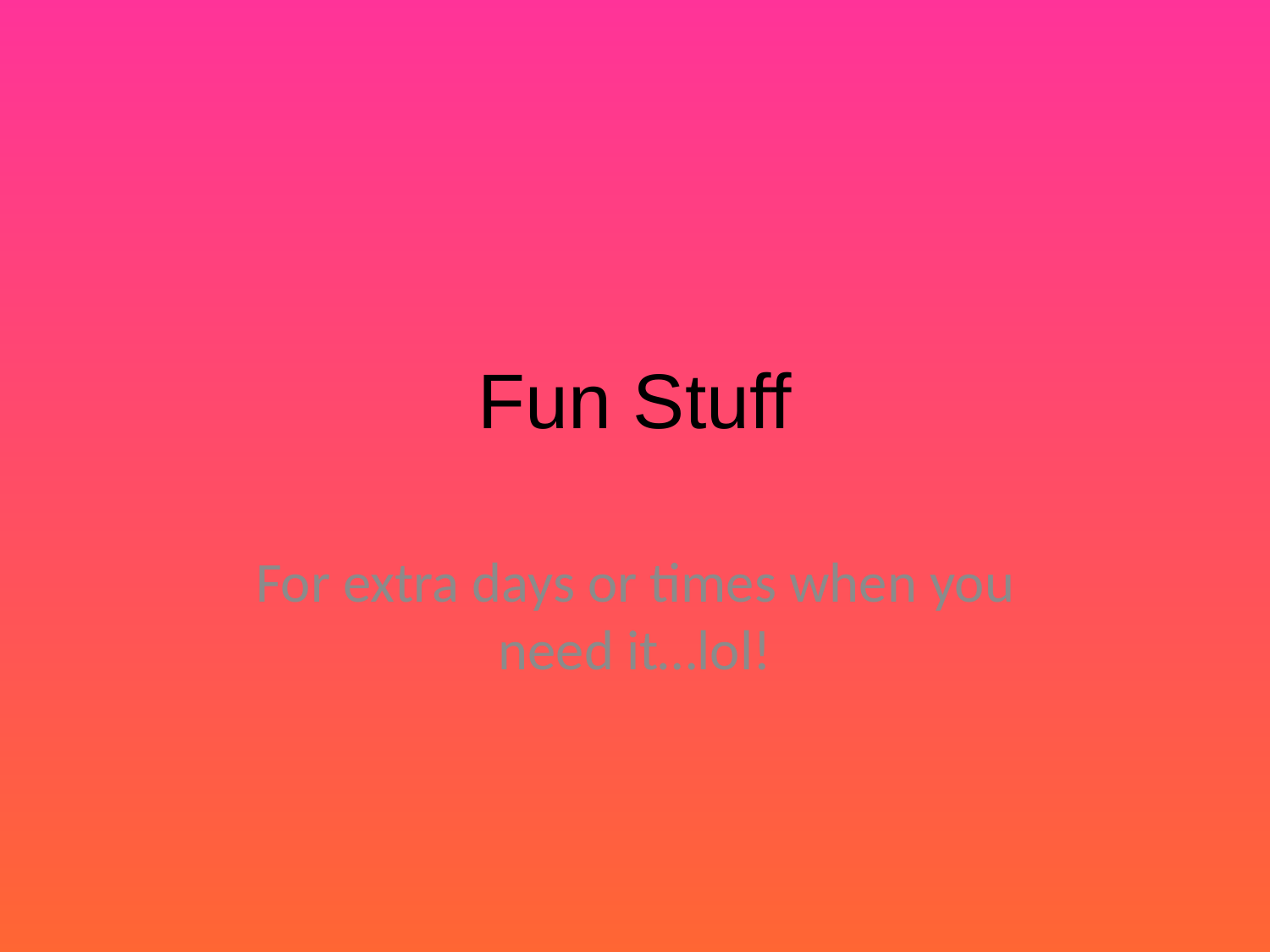

# Fun Stuff
For extra days or times when you need it…lol!